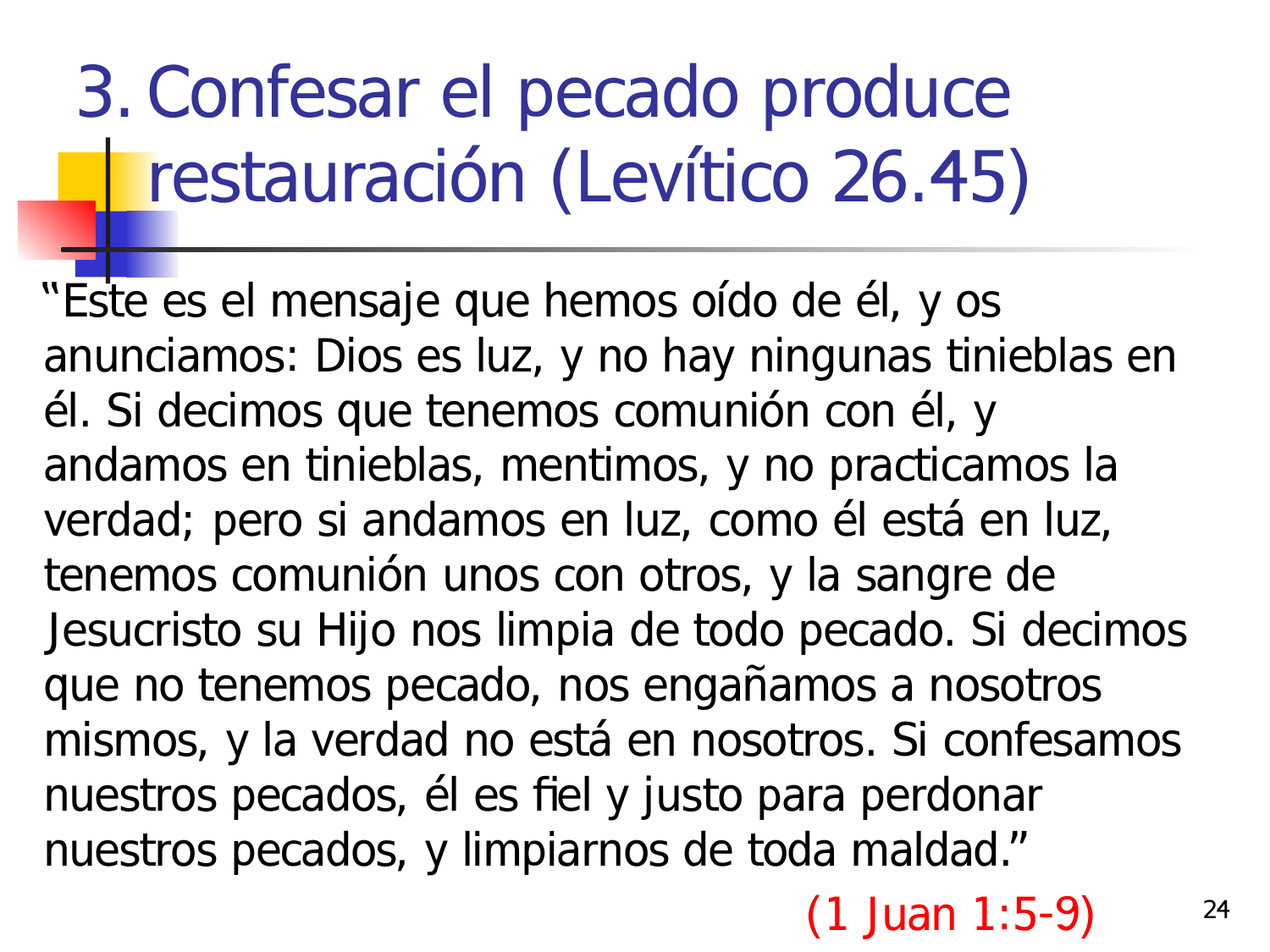

# Confesar el pecado produce restauración (Levítico 26.45)
“Este es el mensaje que hemos oído de él, y os anunciamos: Dios es luz, y no hay ningunas tinieblas en él. Si decimos que tenemos comunión con él, y andamos en tinieblas, mentimos, y no practicamos la verdad; pero si andamos en luz, como él está en luz, tenemos comunión unos con otros, y la sangre de Jesucristo su Hijo nos limpia de todo pecado. Si decimos que no tenemos pecado, nos engañamos a nosotros mismos, y la verdad no está en nosotros. Si confesamos nuestros pecados, él es fiel y justo para perdonar nuestros pecados, y limpiarnos de toda maldad.”
						(1 Juan 1:5-9)

24